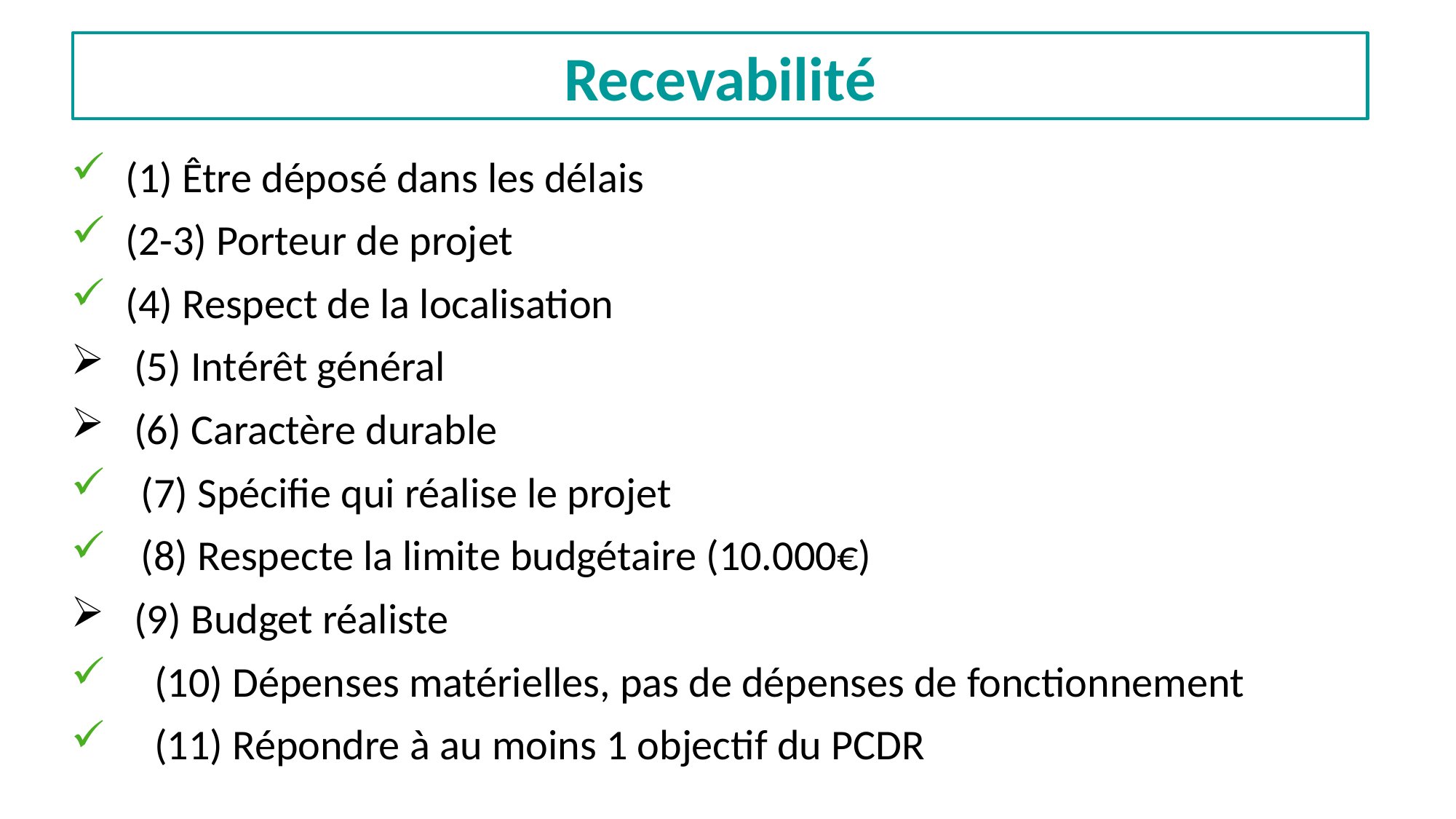

# Recevabilité
(1) Être déposé dans les délais
(2-3) Porteur de projet
(4) Respect de la localisation
   (5) Intérêt général
   (6) Caractère durable
   (7) Spécifie qui réalise le projet
   (8) Respecte la limite budgétaire (10.000€)
   (9) Budget réaliste
   (10) Dépenses matérielles, pas de dépenses de fonctionnement
   (11) Répondre à au moins 1 objectif du PCDR